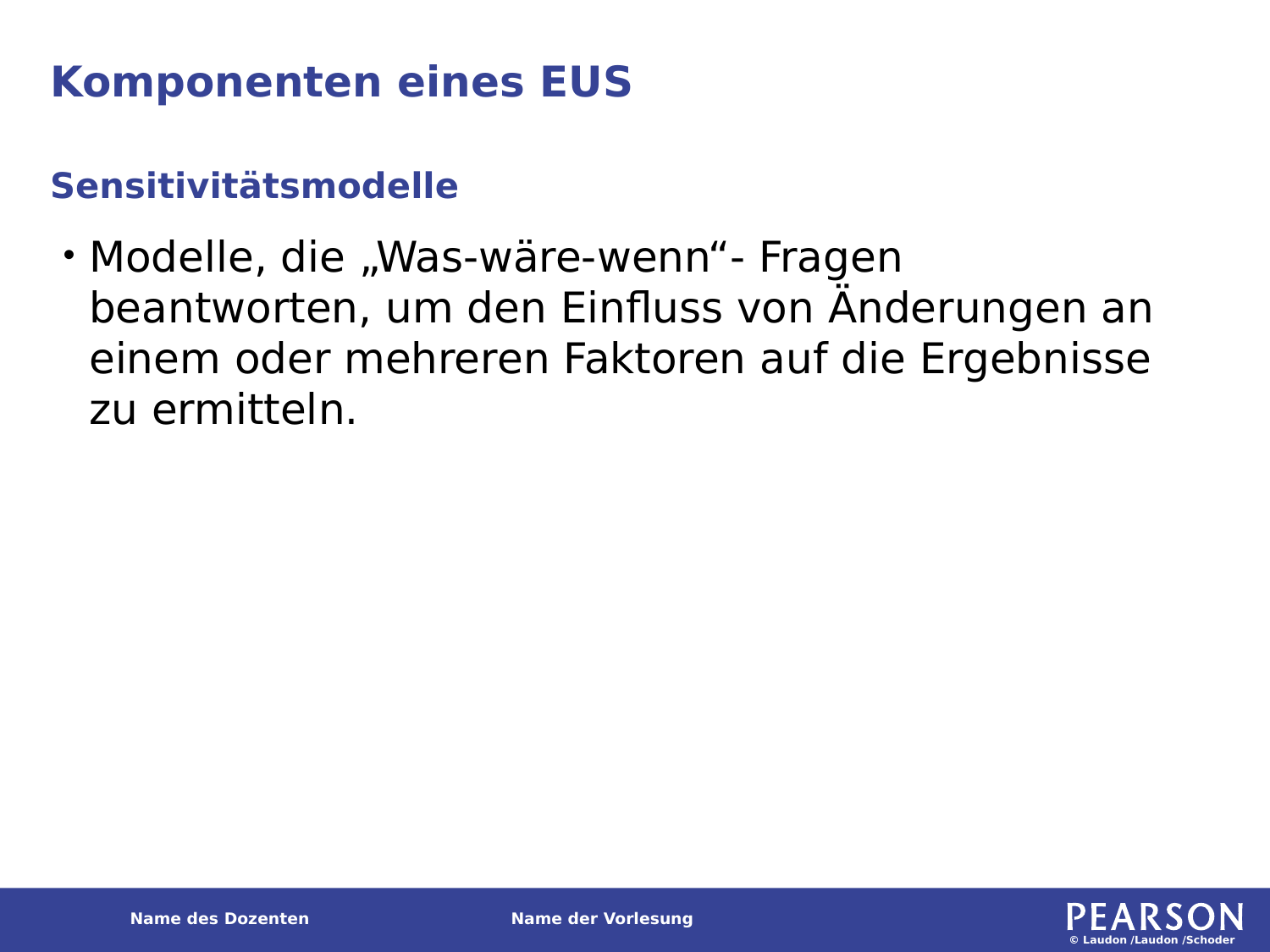

# Komponenten eines EUS
Sensitivitätsmodelle
Modelle, die „Was-wäre-wenn“- Fragen beantworten, um den Einfluss von Änderungen an einem oder mehreren Faktoren auf die Ergebnisse zu ermitteln.